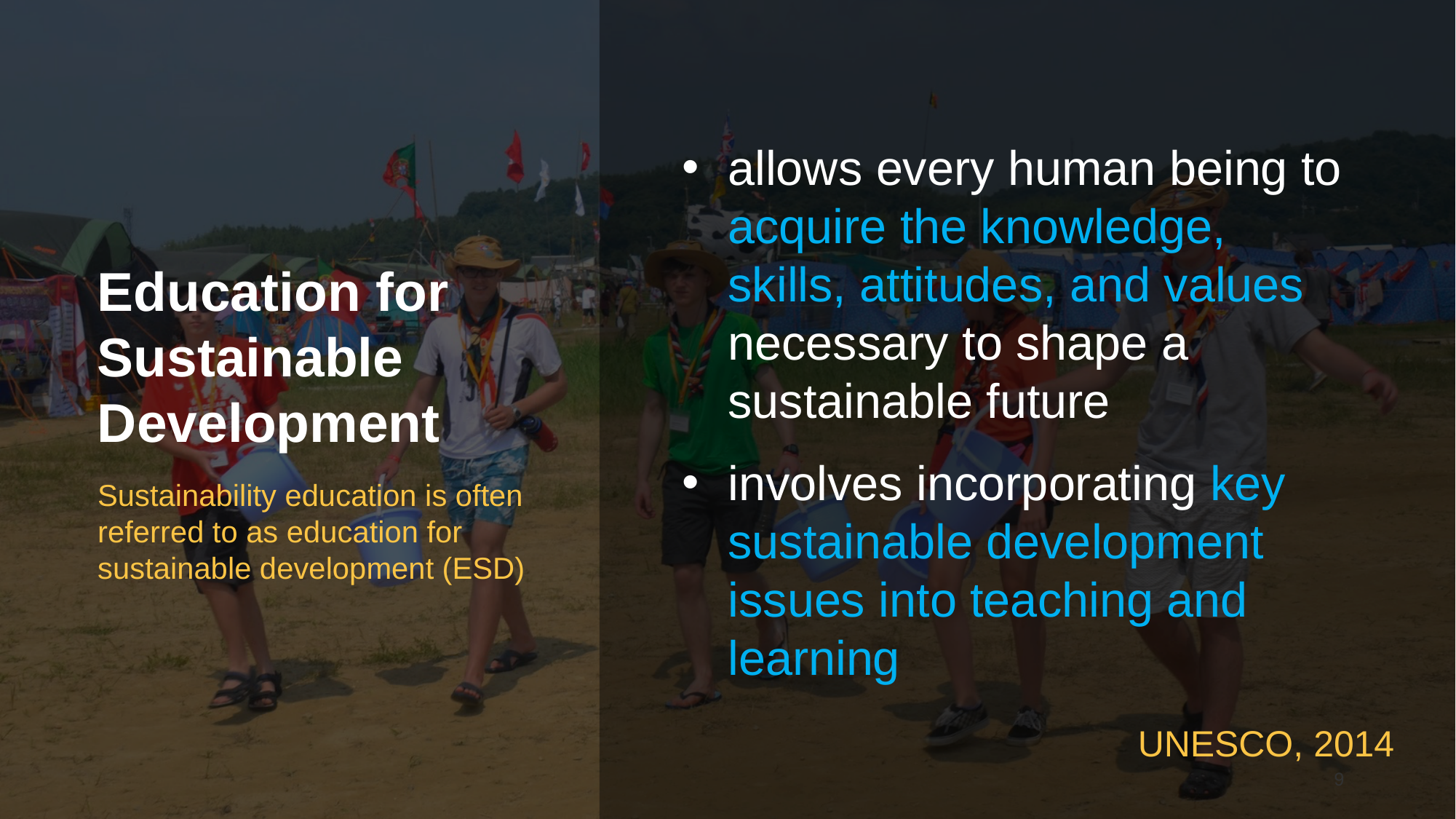

allows every human being to acquire the knowledge, skills, attitudes, and values necessary to shape a sustainable future
involves incorporating key sustainable development issues into teaching and learning
Education for Sustainable Development

Sustainability education is often referred to as education for sustainable development (ESD)
UNESCO, 2014
9